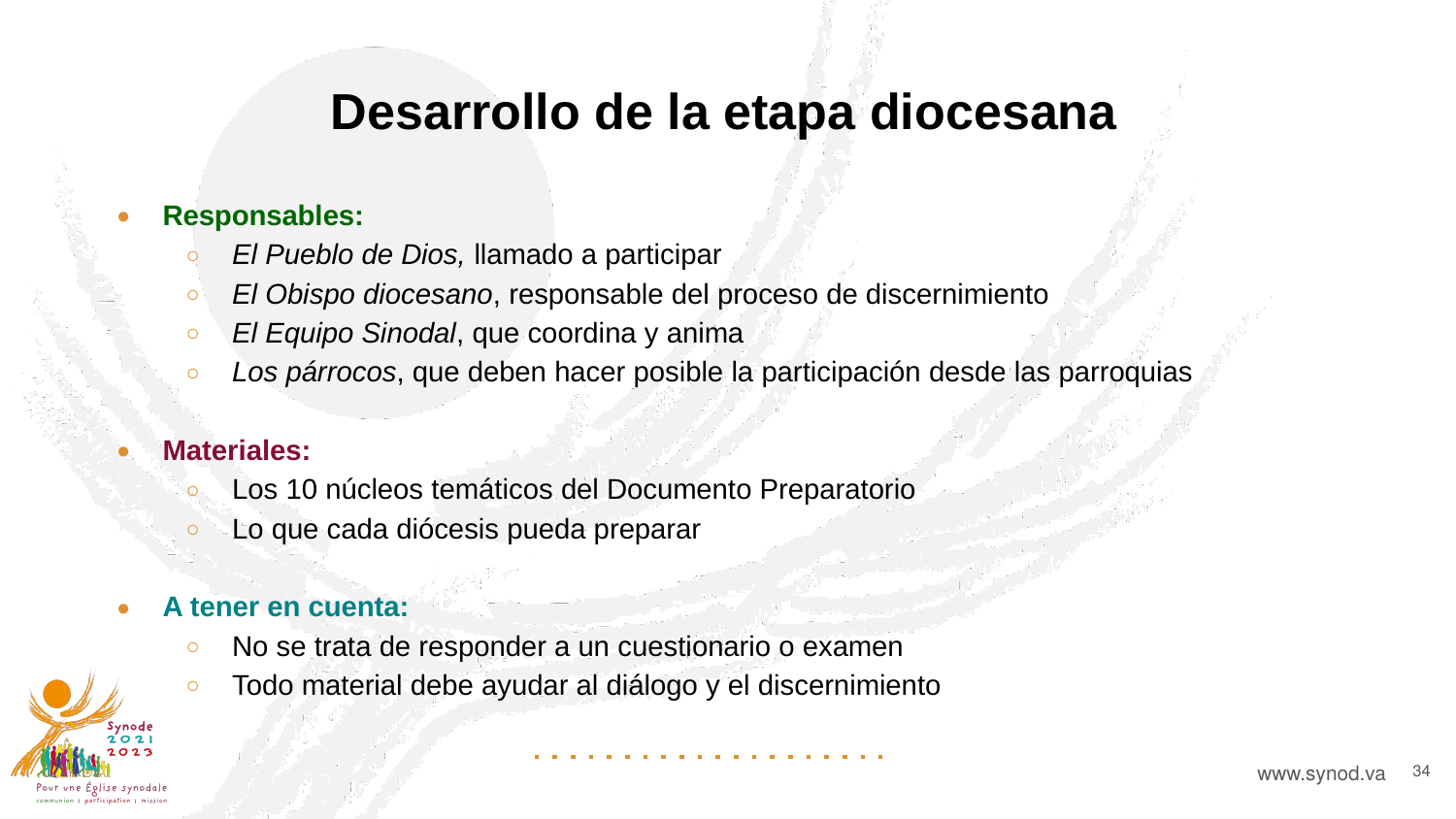

# Desarrollo de la etapa diocesana
Responsables:
El Pueblo de Dios, llamado a participar
El Obispo diocesano, responsable del proceso de discernimiento
El Equipo Sinodal, que coordina y anima
Los párrocos, que deben hacer posible la participación desde las parroquias

Materiales:
Los 10 núcleos temáticos del Documento Preparatorio
Lo que cada diócesis pueda preparar

A tener en cuenta:
No se trata de responder a un cuestionario o examen
Todo material debe ayudar al diálogo y el discernimiento
34